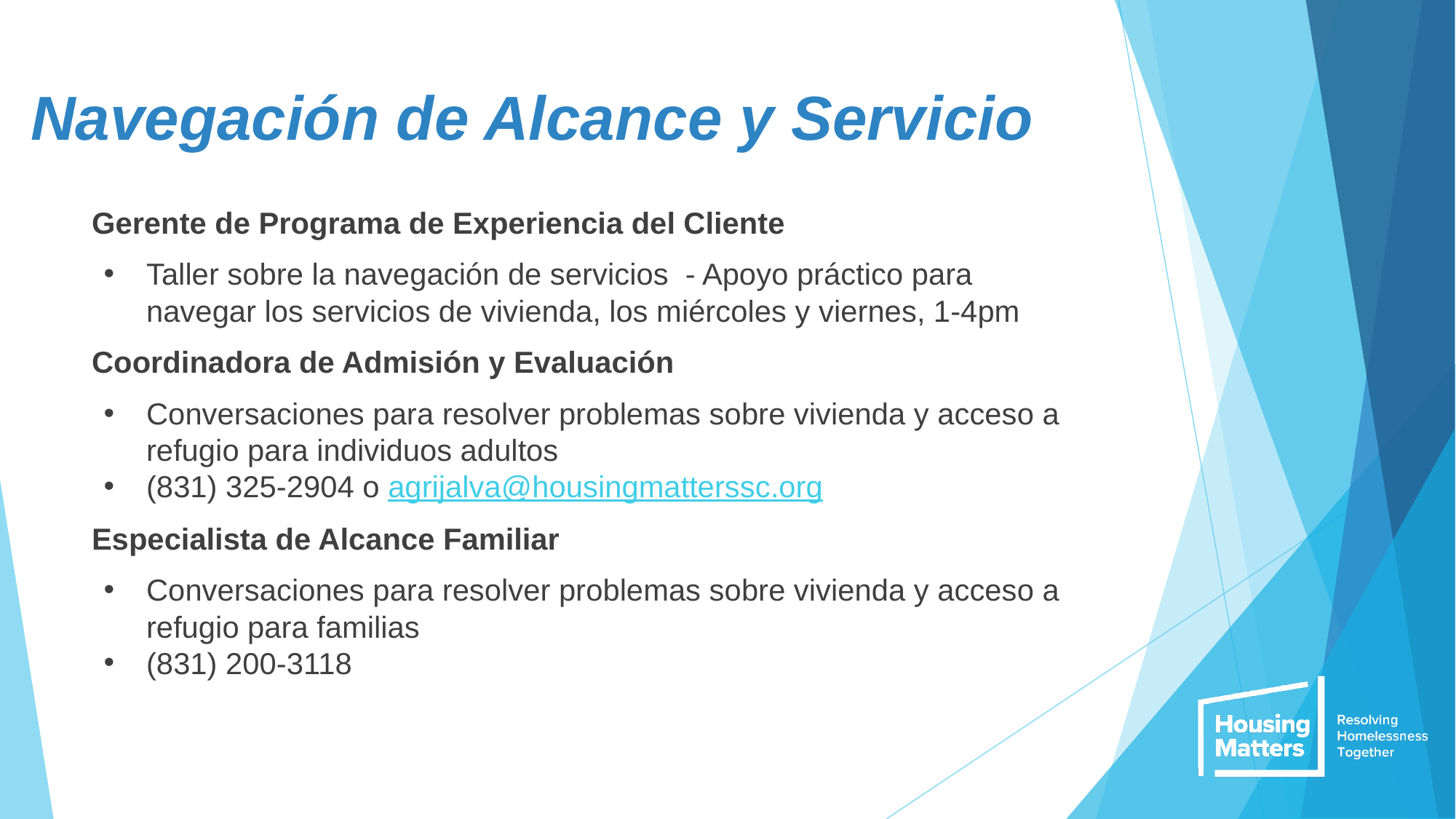

# Navegación de Alcance y Servicio

Gerente de Programa de Experiencia del Cliente
Taller sobre la navegación de servicios  - Apoyo práctico para  navegar los servicios de vivienda, los miércoles y viernes, 1-4pm
Coordinadora de Admisión y Evaluación
Conversaciones para resolver problemas sobre vivienda y acceso a refugio para individuos adultos
(831) 325-2904 o agrijalva@housingmatterssc.org
Especialista de Alcance Familiar
Conversaciones para resolver problemas sobre vivienda y acceso a refugio para familias
(831) 200-3118